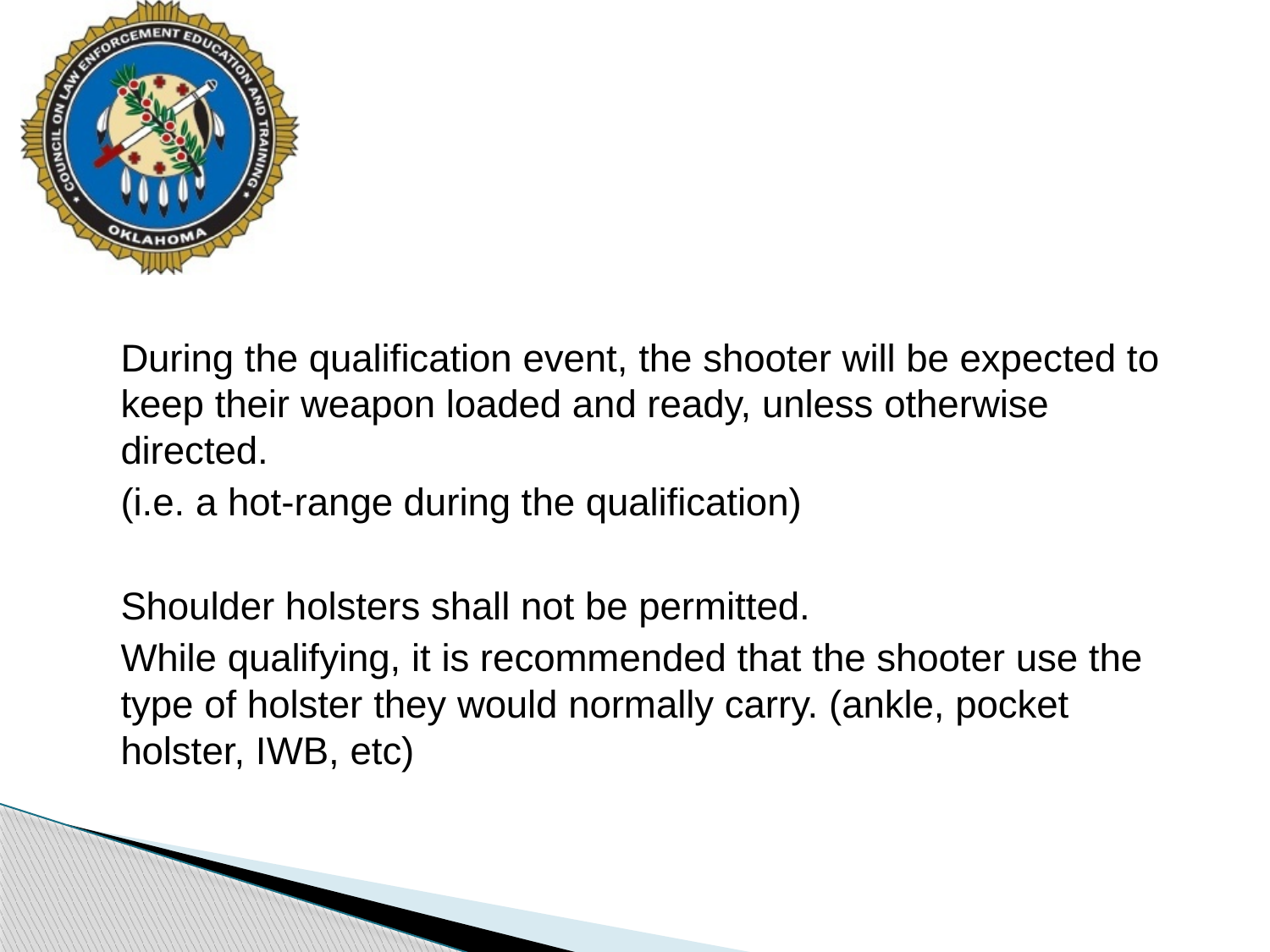

#

	During the qualification event, the shooter will be expected to keep their weapon loaded and ready, unless otherwise directed.
	(i.e. a hot-range during the qualification)

	Shoulder holsters shall not be permitted.
	While qualifying, it is recommended that the shooter use the type of holster they would normally carry. (ankle, pocket holster, IWB, etc)